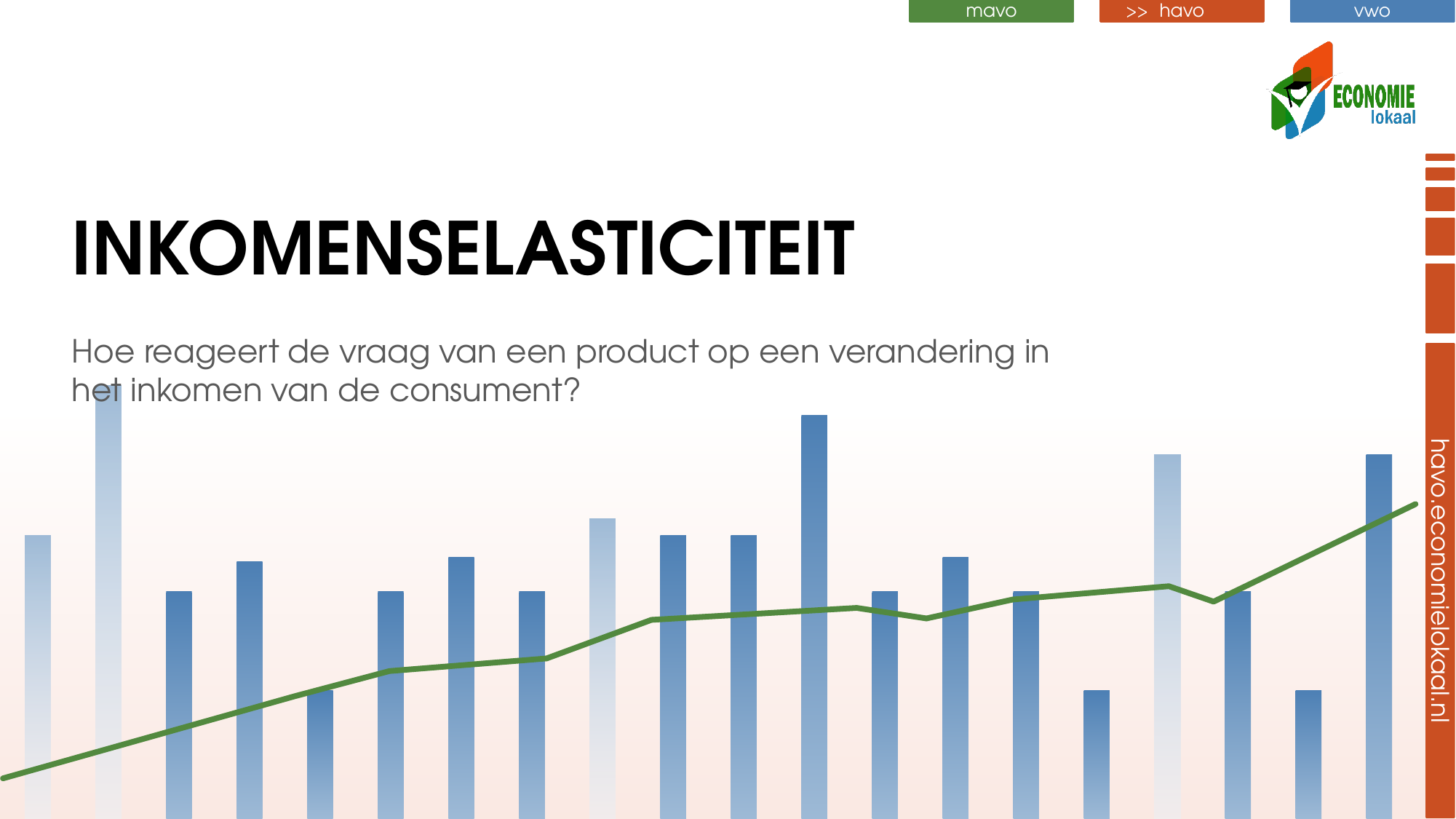

# inkomenselasticiteit
Hoe reageert de vraag van een product op een verandering in het inkomen van de consument?